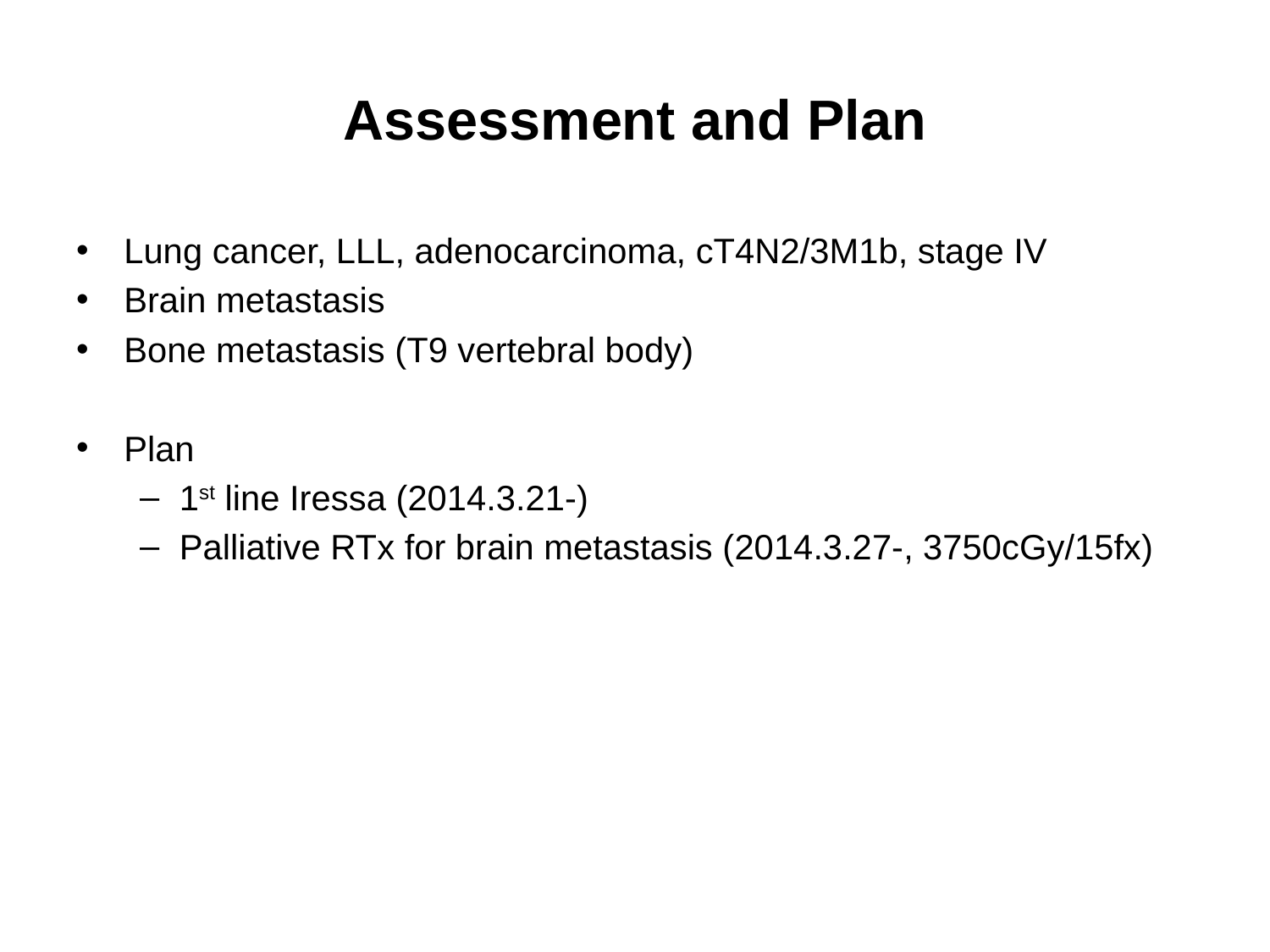

# Assessment and Plan
Lung cancer, LLL, adenocarcinoma, cT4N2/3M1b, stage IV
Brain metastasis
Bone metastasis (T9 vertebral body)

Plan
1st line Iressa (2014.3.21-)
Palliative RTx for brain metastasis (2014.3.27-, 3750cGy/15fx)